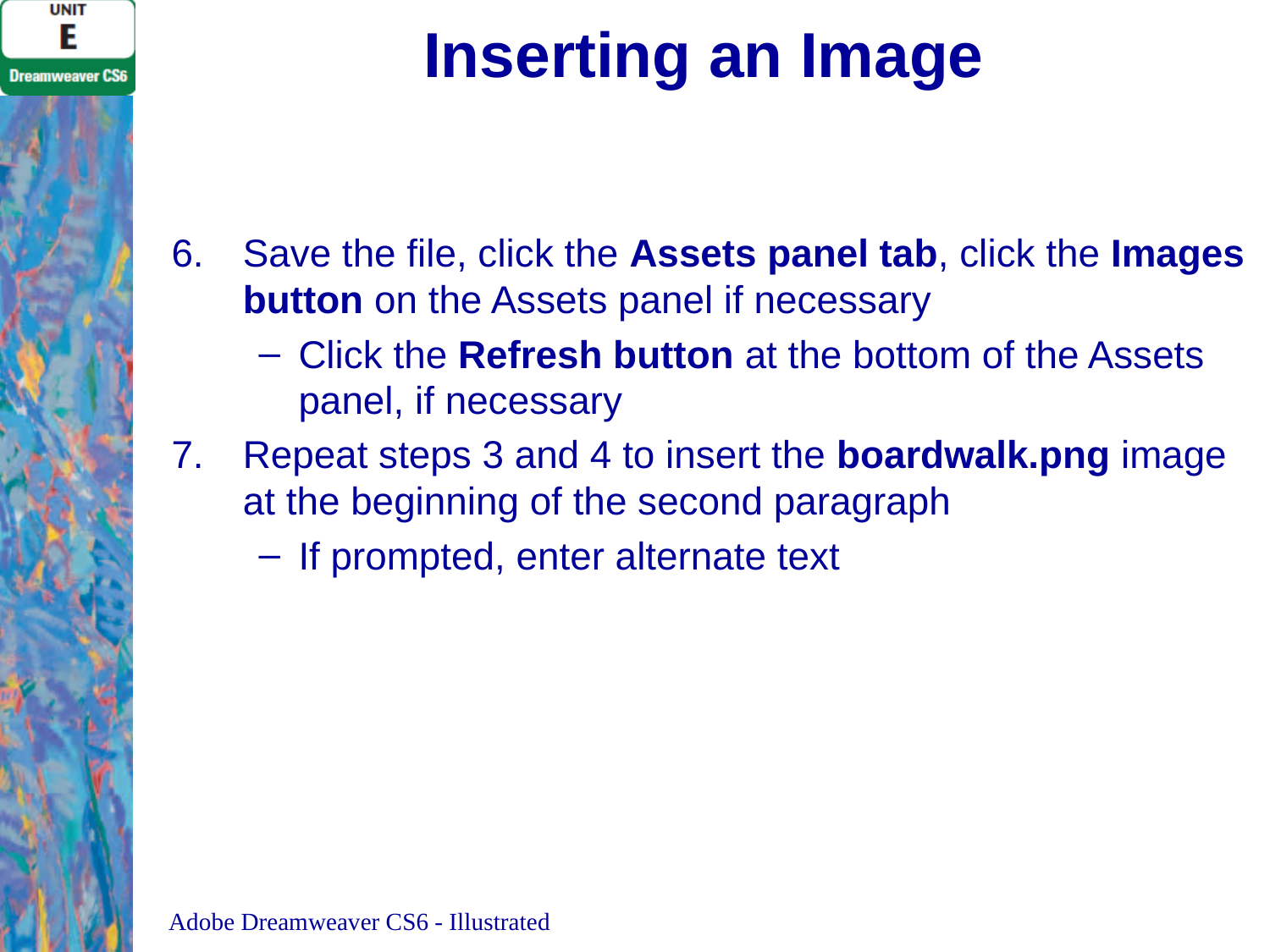

# Inserting an Image
Save the file, click the Assets panel tab, click the Images button on the Assets panel if necessary
Click the Refresh button at the bottom of the Assets panel, if necessary
Repeat steps 3 and 4 to insert the boardwalk.png image at the beginning of the second paragraph
If prompted, enter alternate text
Adobe Dreamweaver CS6 - Illustrated